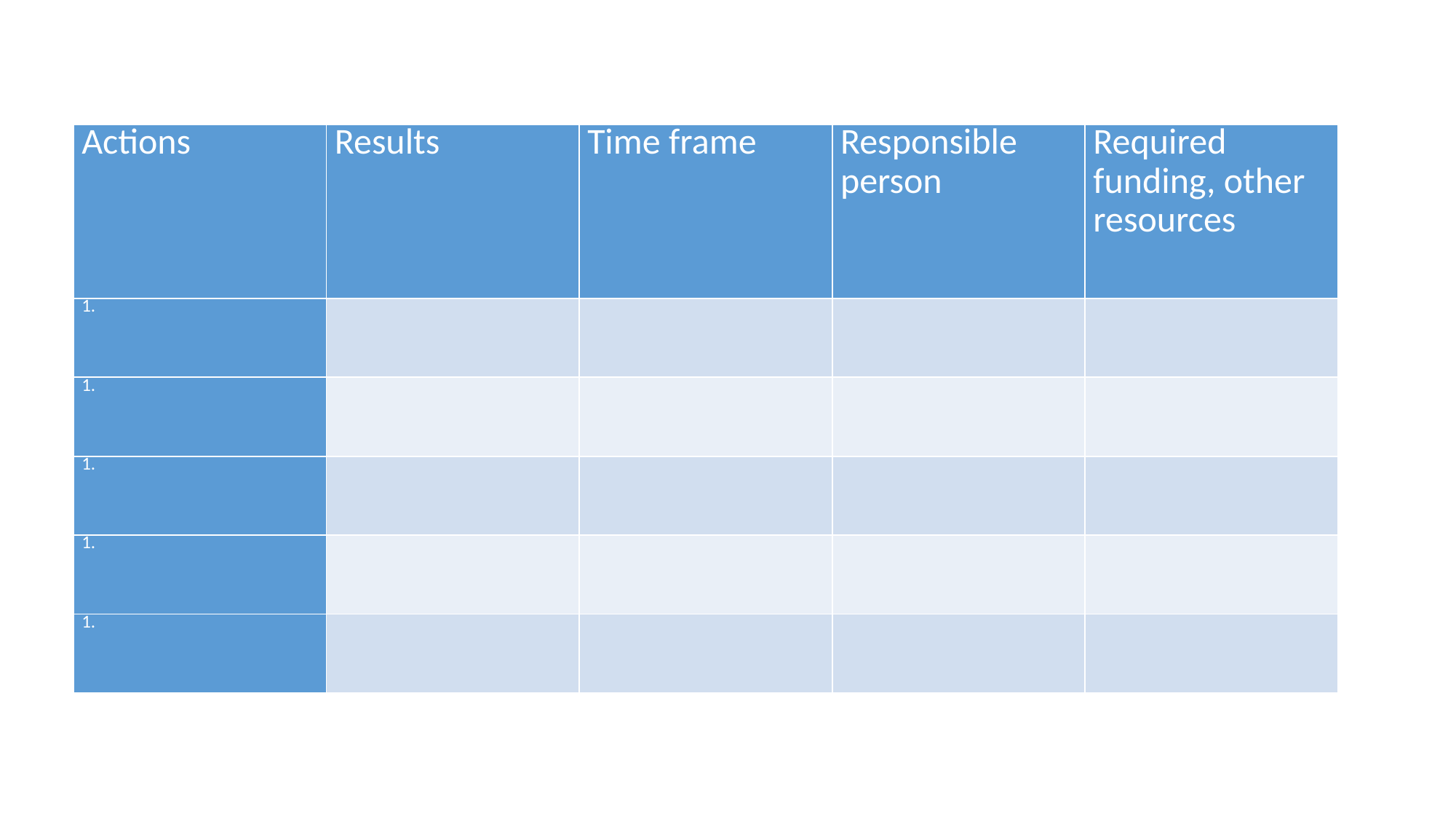

| Actions | Results | Time frame | Responsible person | Required funding, other resources |
| --- | --- | --- | --- | --- |
|  |  |  |  |  |
|  |  |  |  |  |
|  |  |  |  |  |
|  |  |  |  |  |
|  |  |  |  |  |